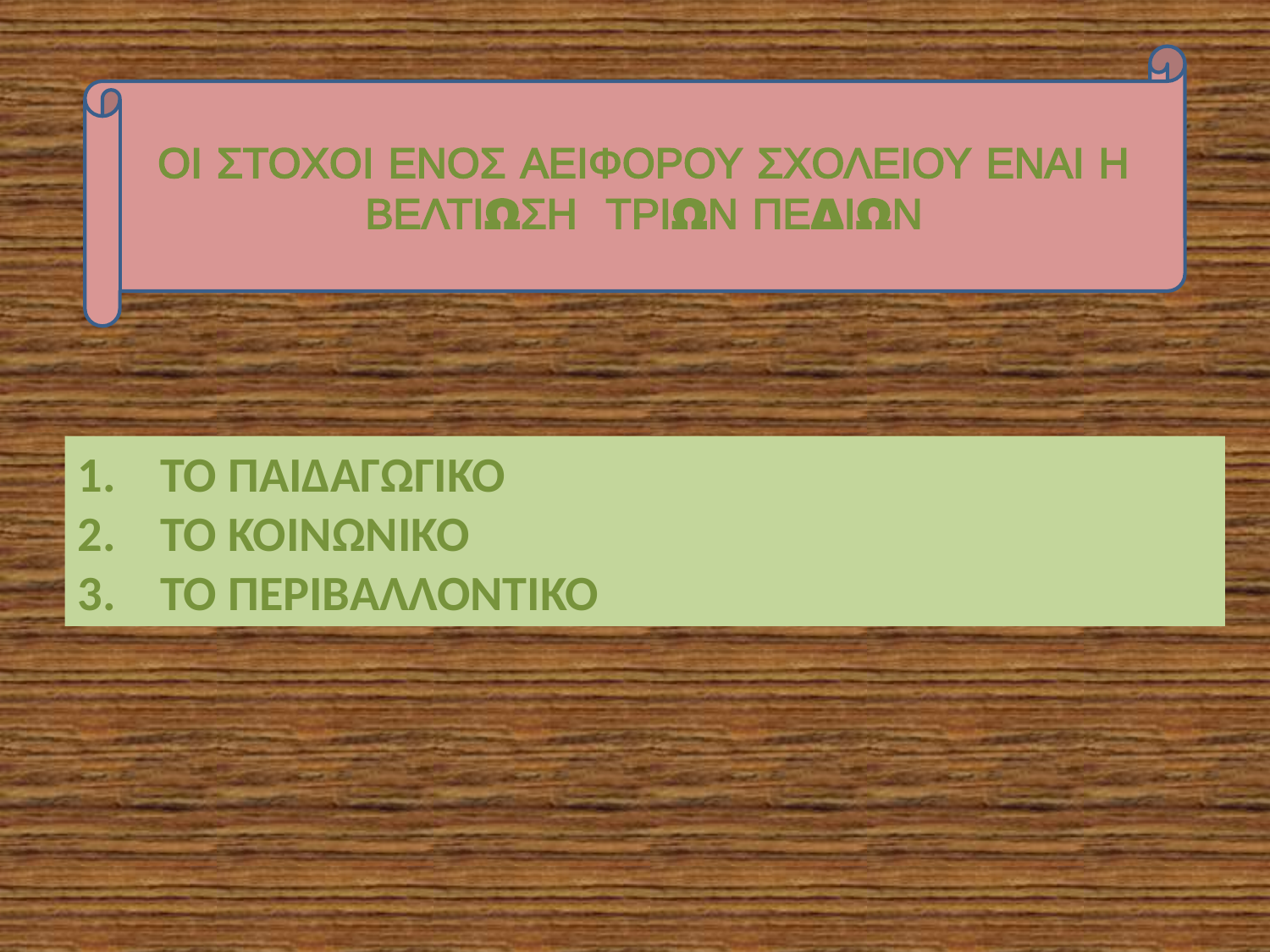

ΟΙ ΣΤΟΧΟΙ ΕΝΟΣ ΑΕΙΦΟΡΟΥ ΣΧΟΛΕΙΟΥ ΕΝΑΙ Η ΒΕΛΤΙΩΣΗ  ΤΡΙΩΝ ΠΕΔΙΩΝ

 ΤΟ ΠΑΙΔΑΓΩΓΙΚΟ
 ΤΟ ΚΟΙΝΩΝΙΚΟ
 ΤΟ ΠΕΡΙΒΑΛΛΟΝΤΙΚΟ